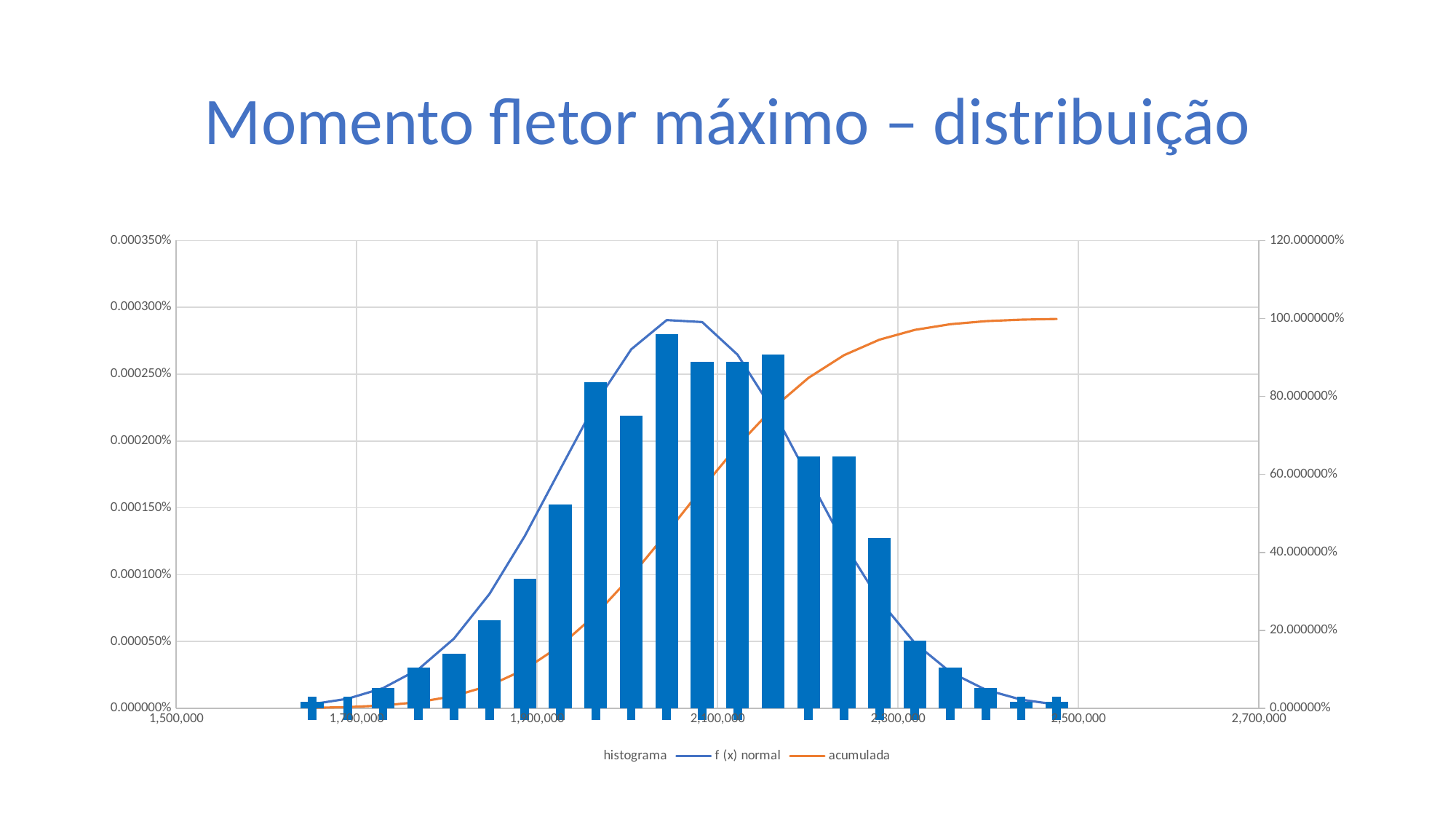

# Momento fletor máximo – distribuição

### Chart

| Category |  | f (x) normal |  |
|---|---|---|---|